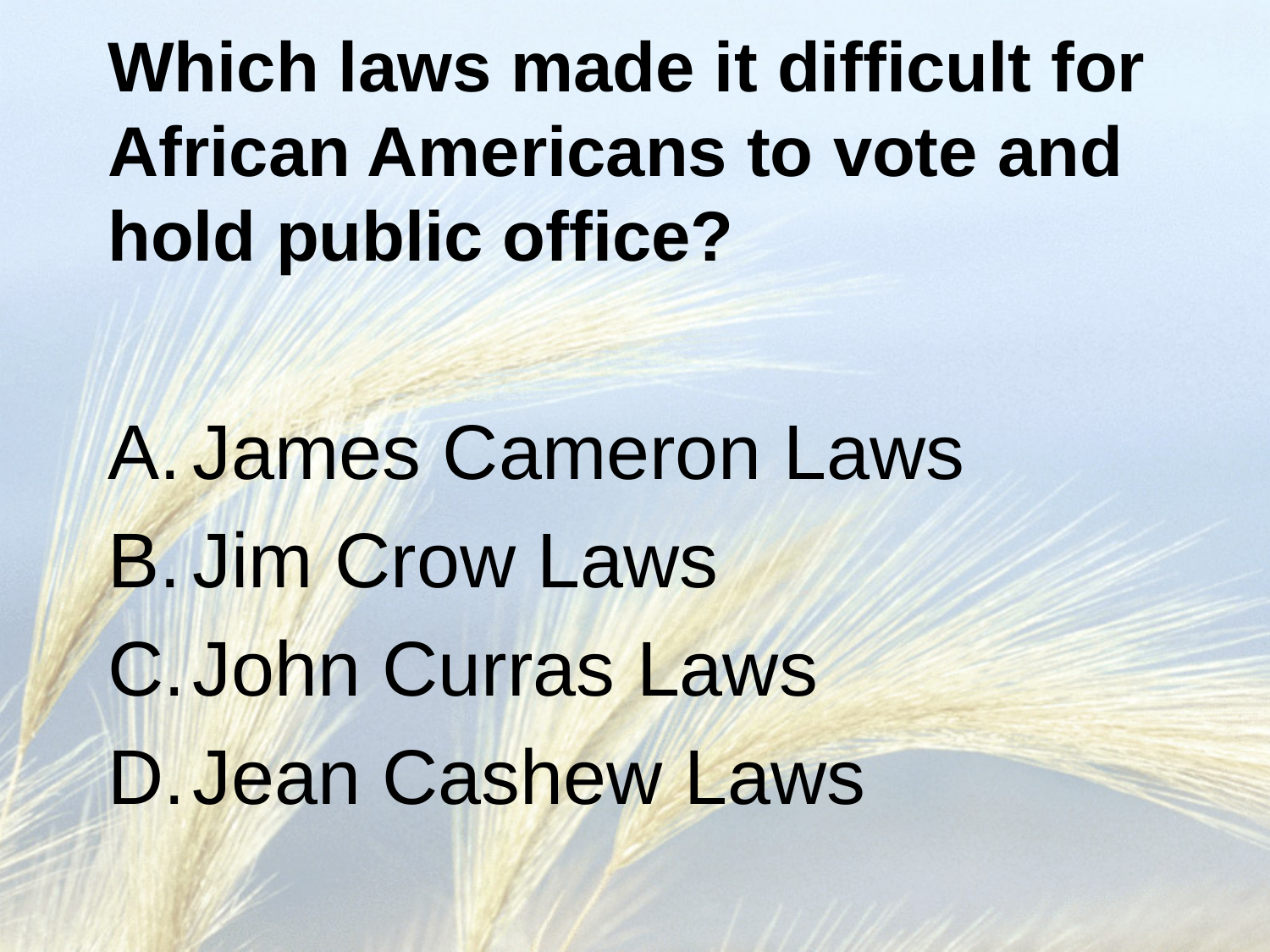

# Which laws made it difficult for African Americans to vote and hold public office?
James Cameron Laws
Jim Crow Laws
John Curras Laws
Jean Cashew Laws